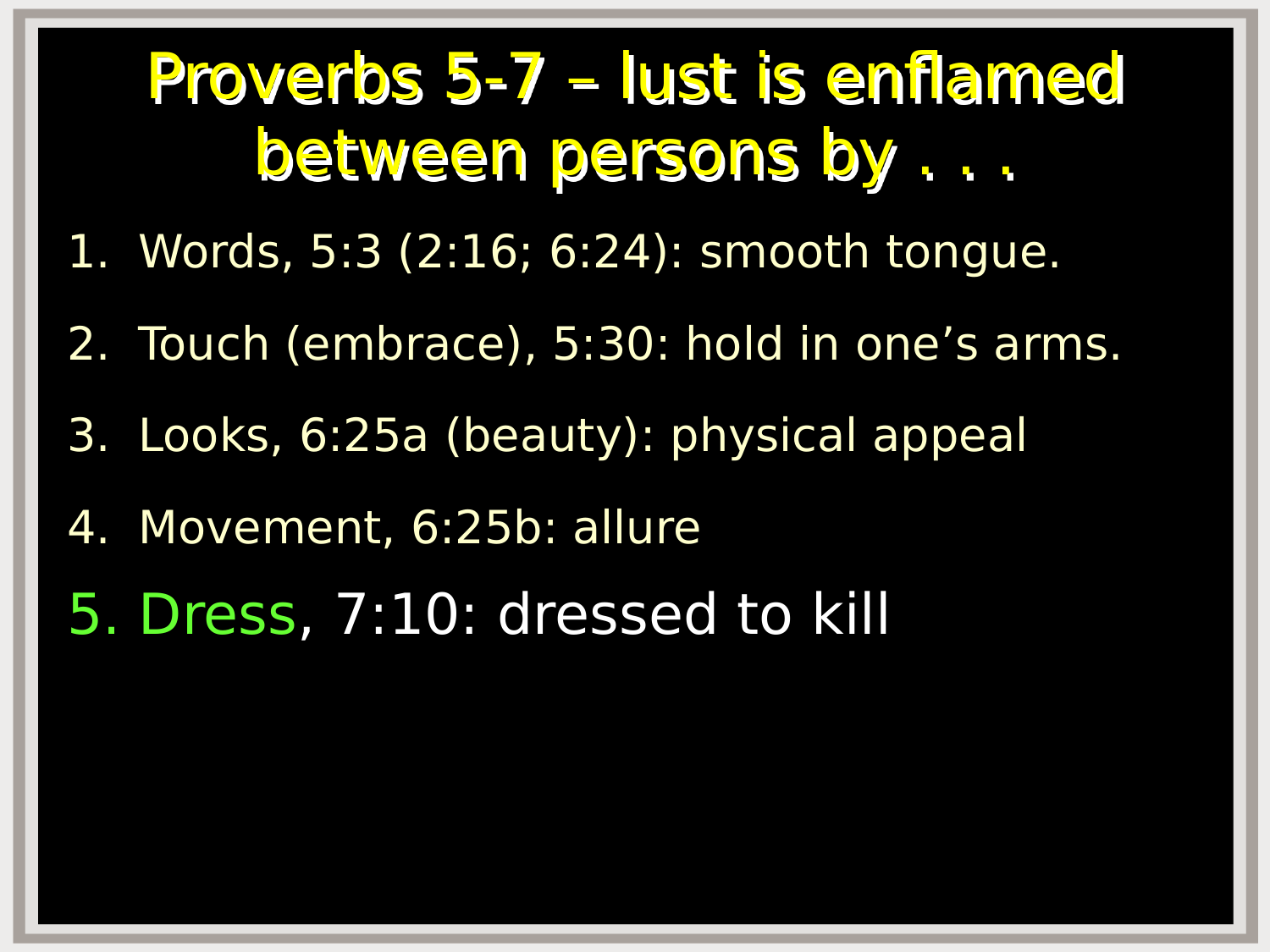

# Proverbs 5-7 – lust is enflamed between persons by . . .
Words, 5:3 (2:16; 6:24): smooth tongue.
Touch (embrace), 5:30: hold in one’s arms.
Looks, 6:25a (beauty): physical appeal
Movement, 6:25b: allure
Dress, 7:10: dressed to kill